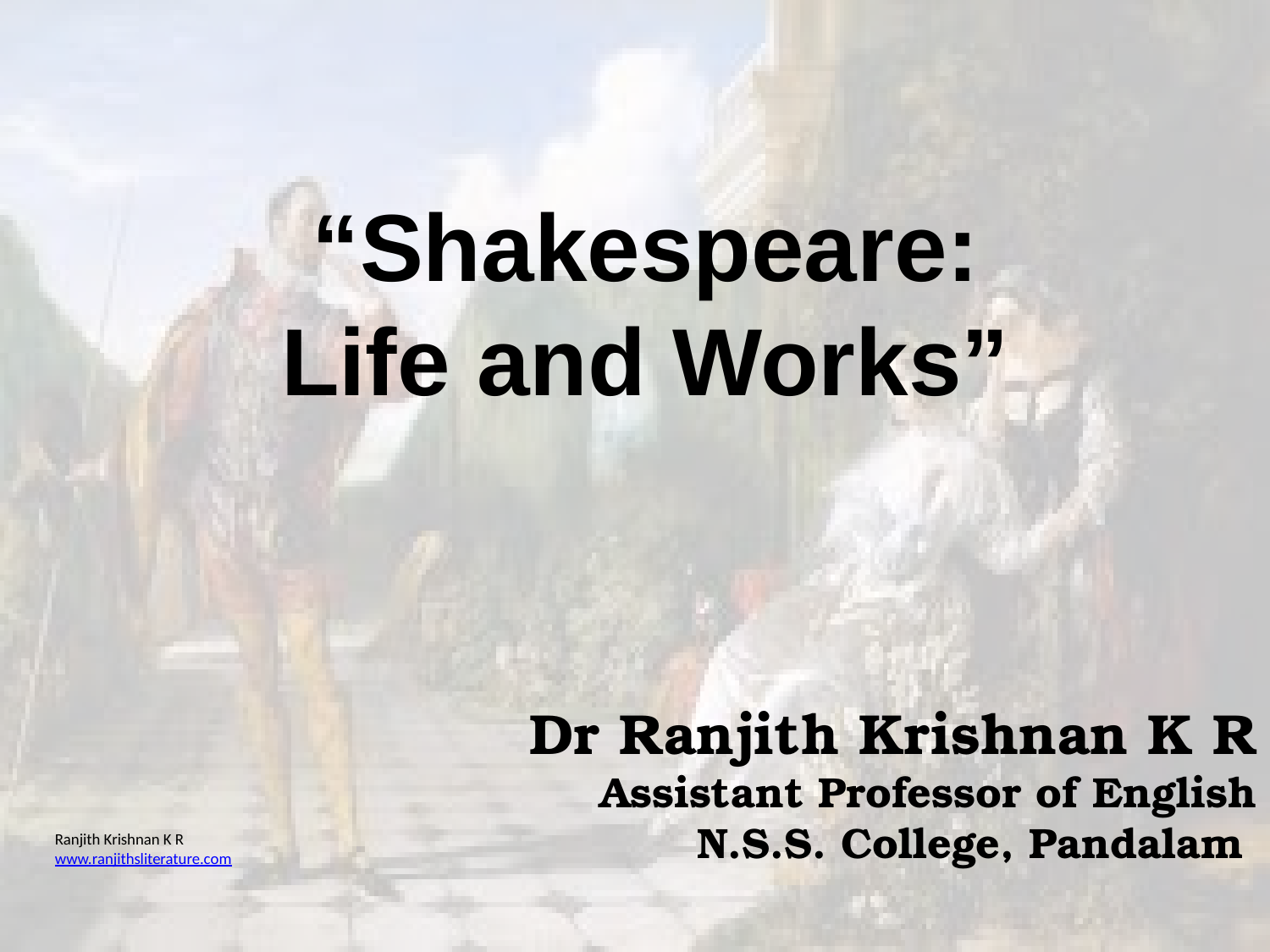

“Shakespeare:
Life and Works”

Dr Ranjith Krishnan K R
Assistant Professor of English
N.S.S. College, Pandalam